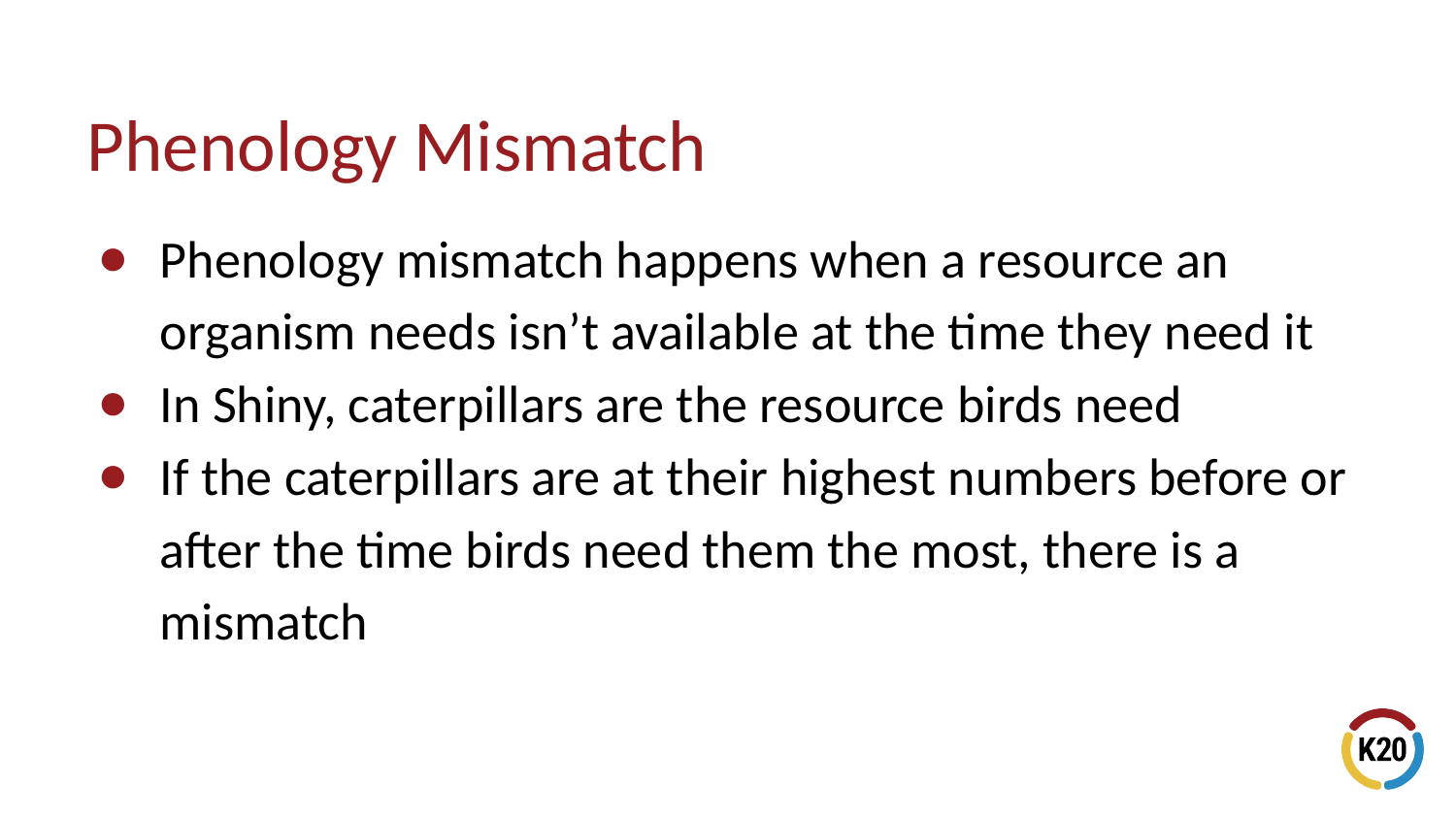

# Phenology Mismatch
Phenology mismatch happens when a resource an organism needs isn’t available at the time they need it
In Shiny, caterpillars are the resource birds need
If the caterpillars are at their highest numbers before or after the time birds need them the most, there is a mismatch